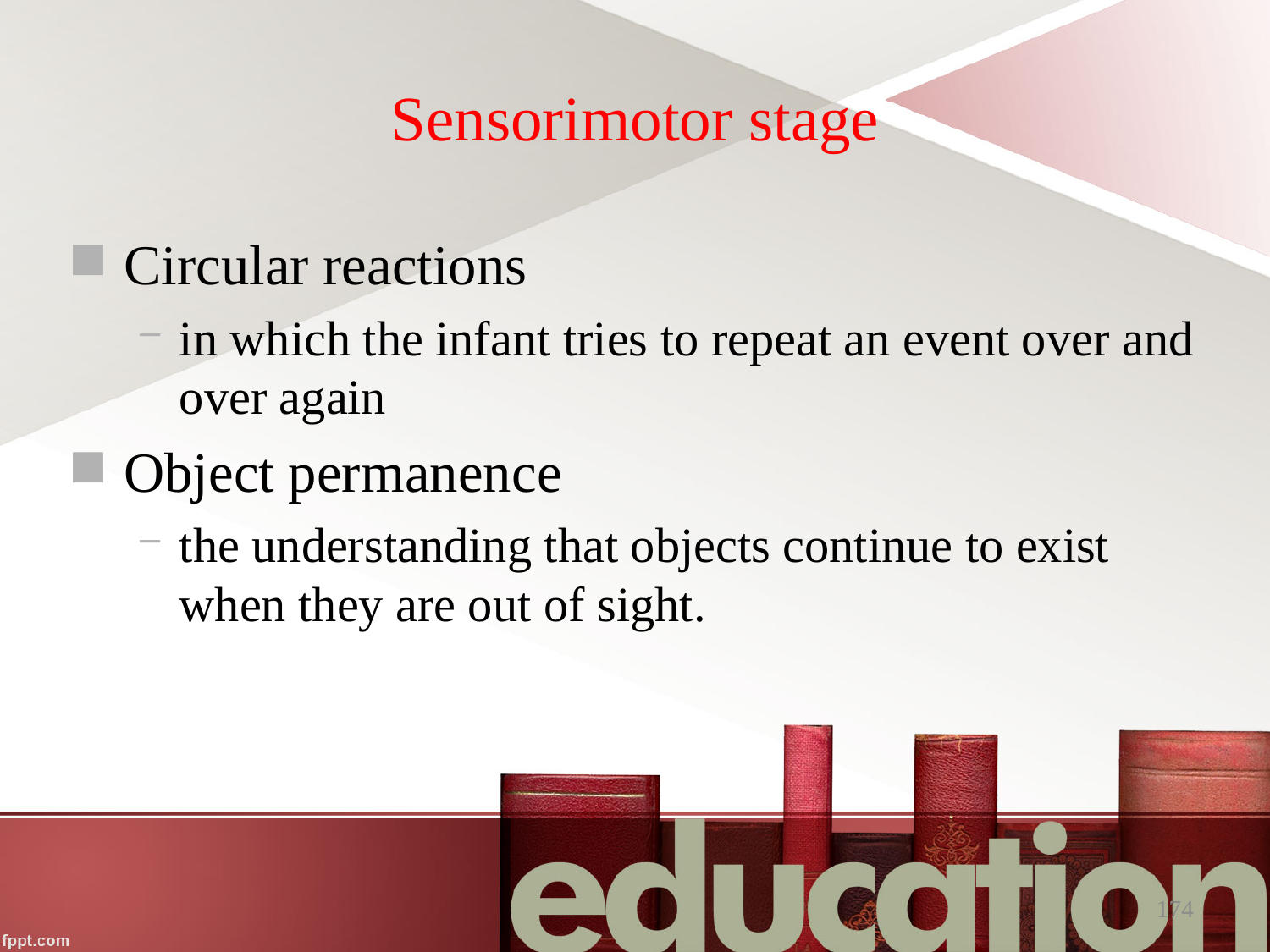

# Sensorimotor stage
Circular reactions
in which the infant tries to repeat an event over and over again
Object permanence
the understanding that objects continue to exist when they are out of sight.
174